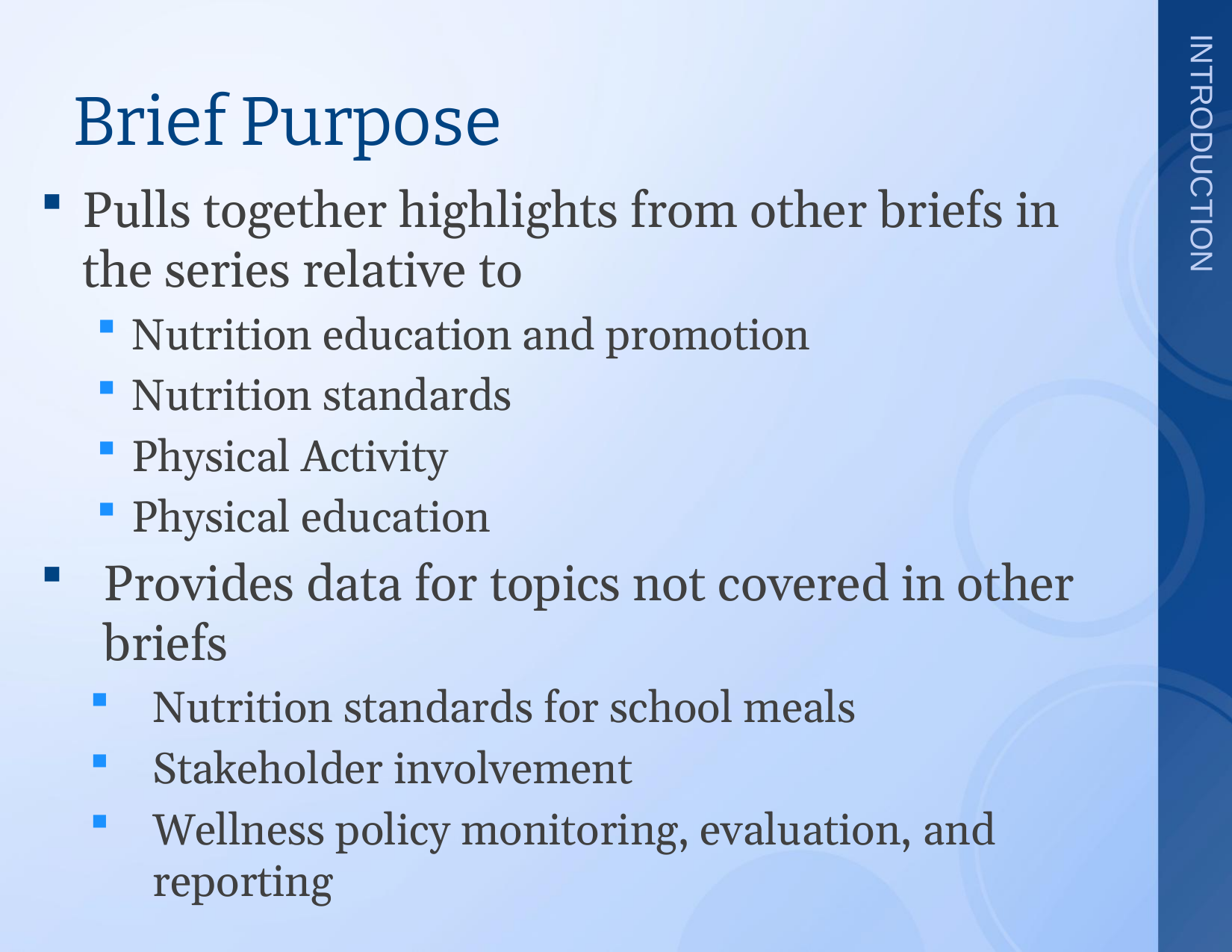

# Brief Purpose
Pulls together highlights from other briefs in the series relative to
Nutrition education and promotion
Nutrition standards
Physical Activity
Physical education
Provides data for topics not covered in other briefs
Nutrition standards for school meals
Stakeholder involvement
Wellness policy monitoring, evaluation, and reporting